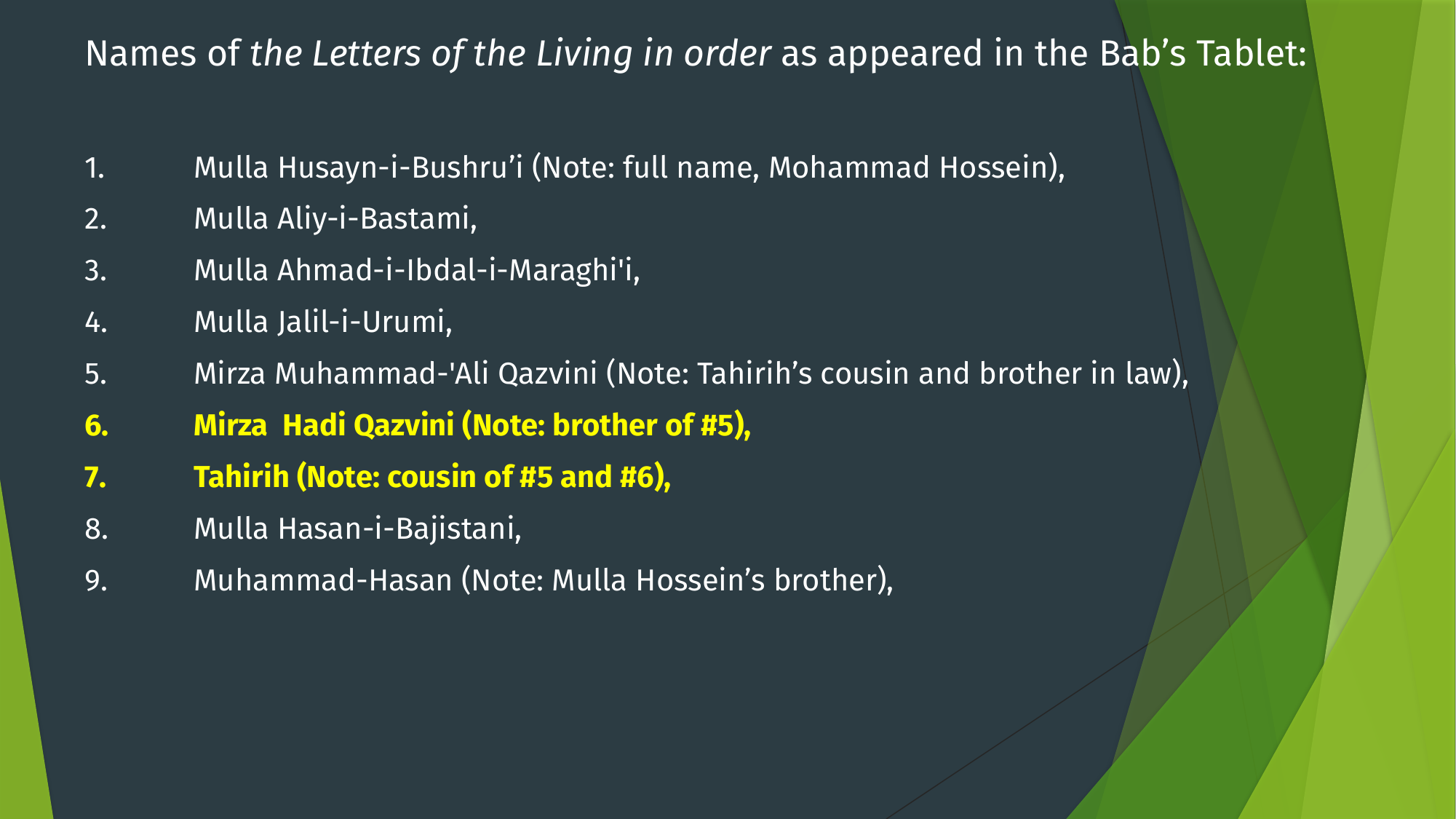

Names of the Letters of the Living in order as appeared in the Bab’s Tablet:

1.	Mulla Husayn-i-Bushru’i (Note: full name, Mohammad Hossein),
2.	Mulla Aliy-i-Bastami,
3.	Mulla Ahmad-i-Ibdal-i-Maraghi'i,
4.	Mulla Jalil-i-Urumi,
5.	Mirza Muhammad-'Ali Qazvini (Note: Tahirih’s cousin and brother in law),
6.	Mirza  Hadi Qazvini (Note: brother of #5),
7.	Tahirih (Note: cousin of #5 and #6),
8.	Mulla Hasan-i-Bajistani,
9.	Muhammad-Hasan (Note: Mulla Hossein’s brother),